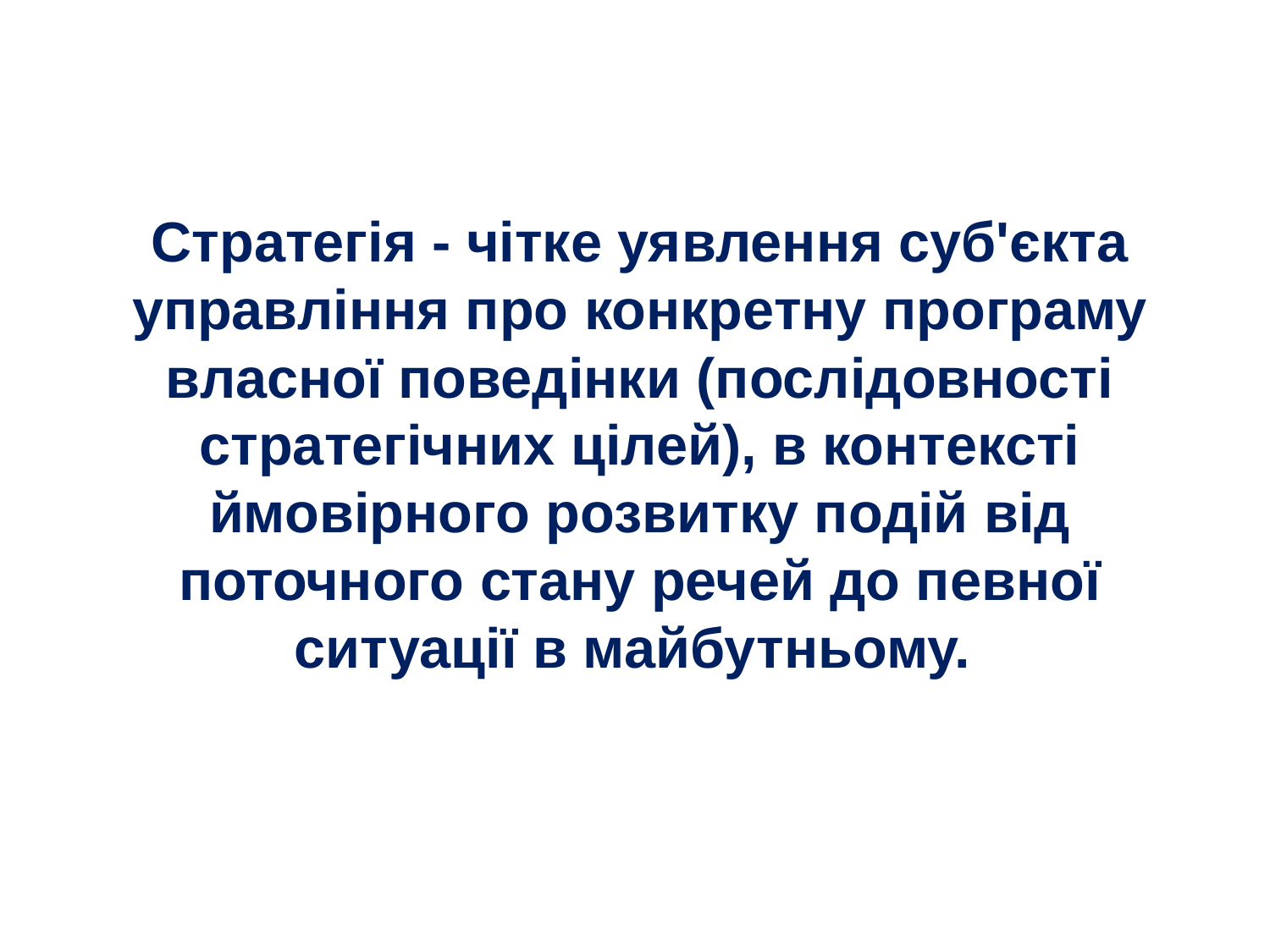

Стратегія - чітке уявлення суб'єкта управління про конкретну програму власної поведінки (послідовності стратегічних цілей), в контексті ймовірного розвитку подій від поточного стану речей до певної ситуації в майбутньому.
11